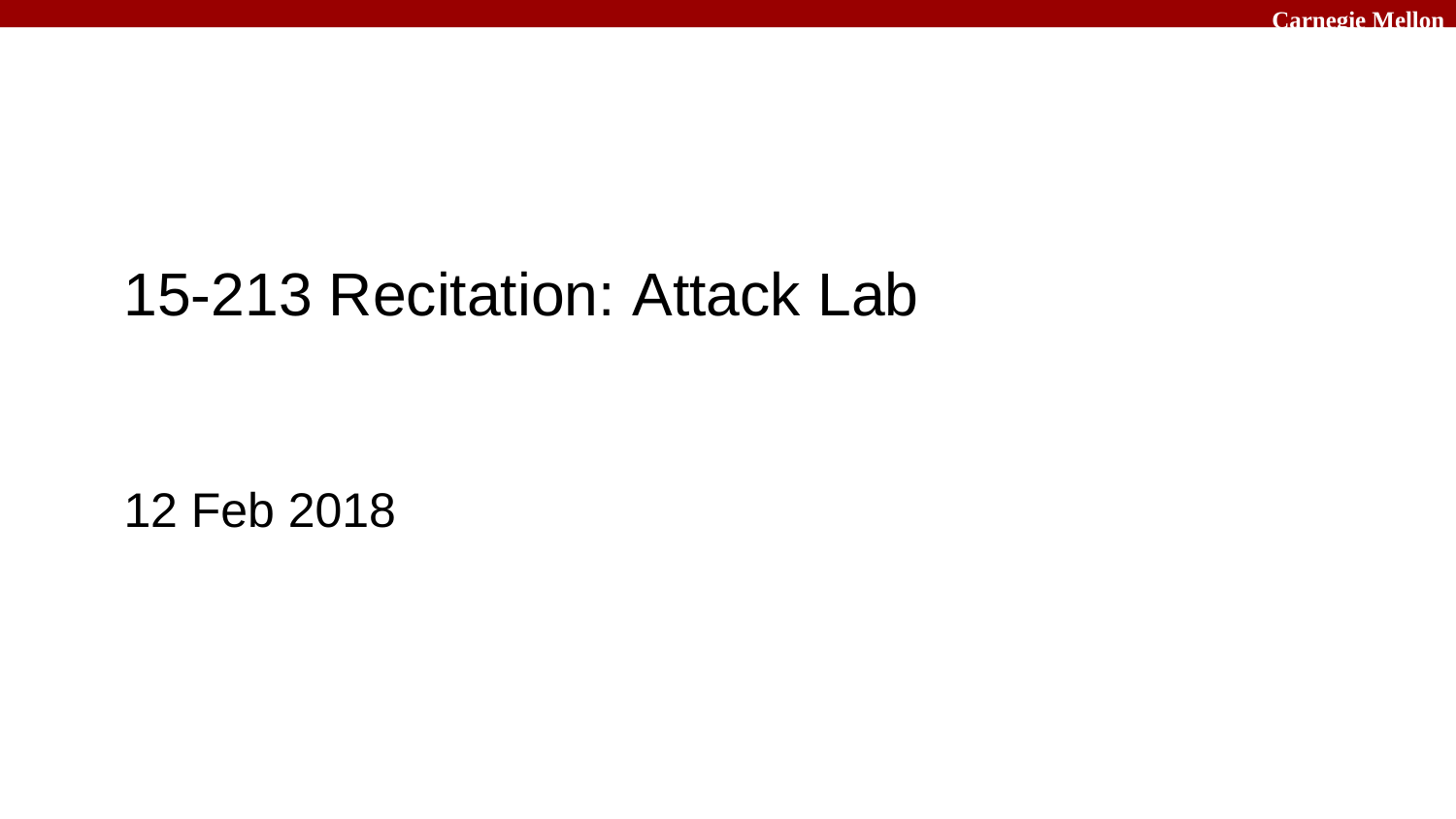

# 15-213 Recitation: Attack Lab
12 Feb 2018